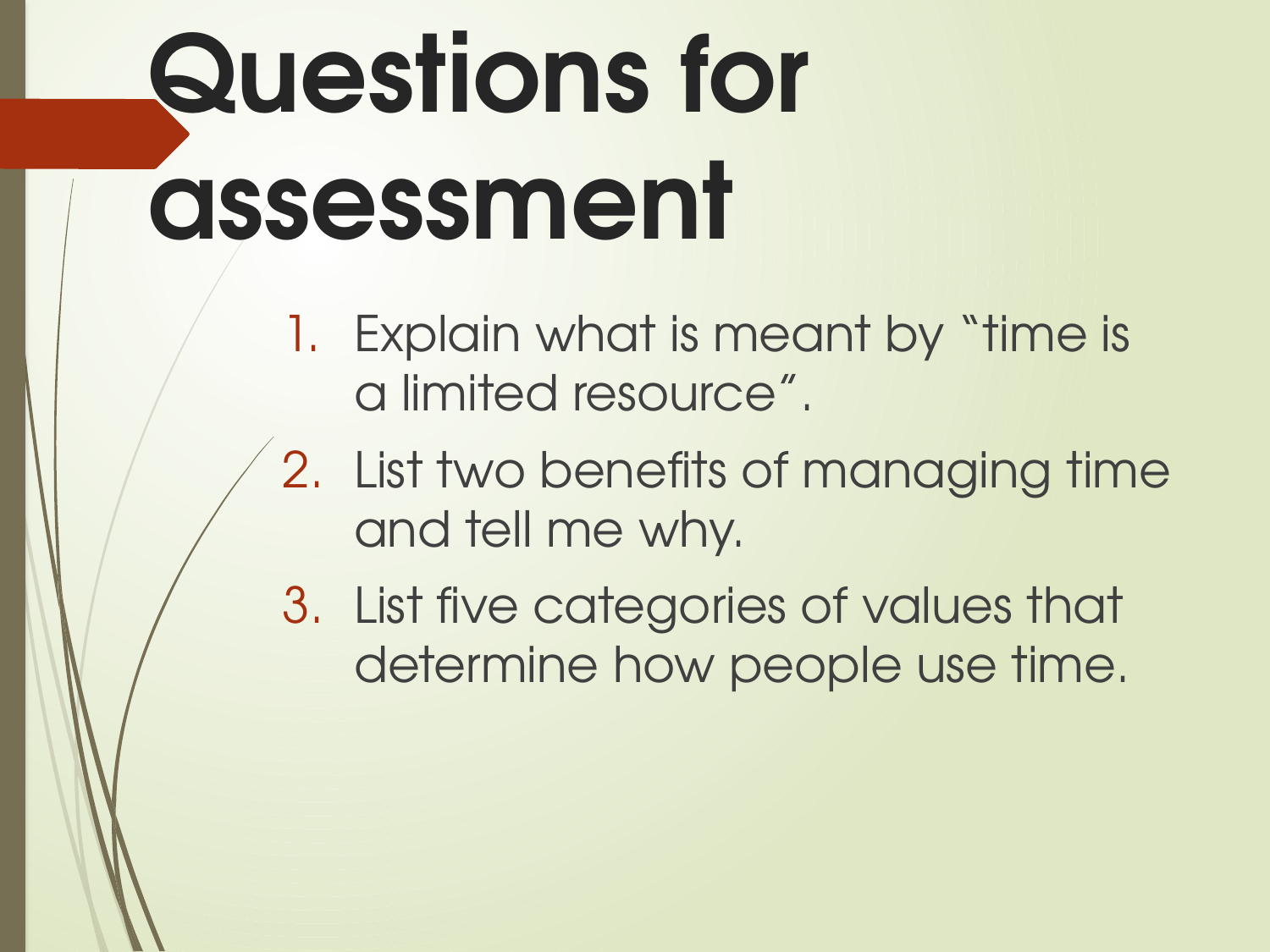

# Questions for assessment
Explain what is meant by “time is a limited resource”.
List two benefits of managing time and tell me why.
List five categories of values that determine how people use time.